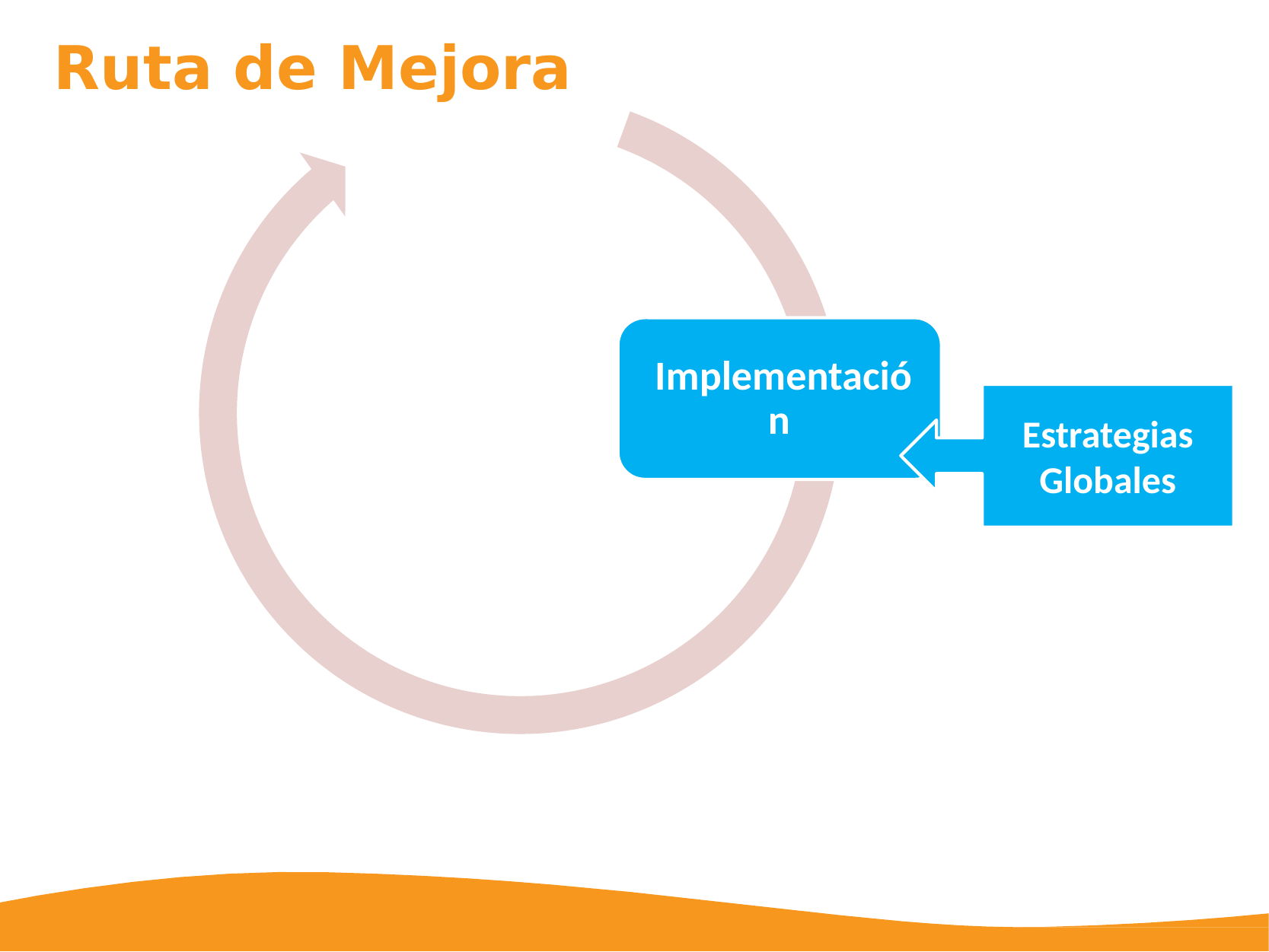

Ruta de Mejora
Planeación
Implementación

Estrategias Globales